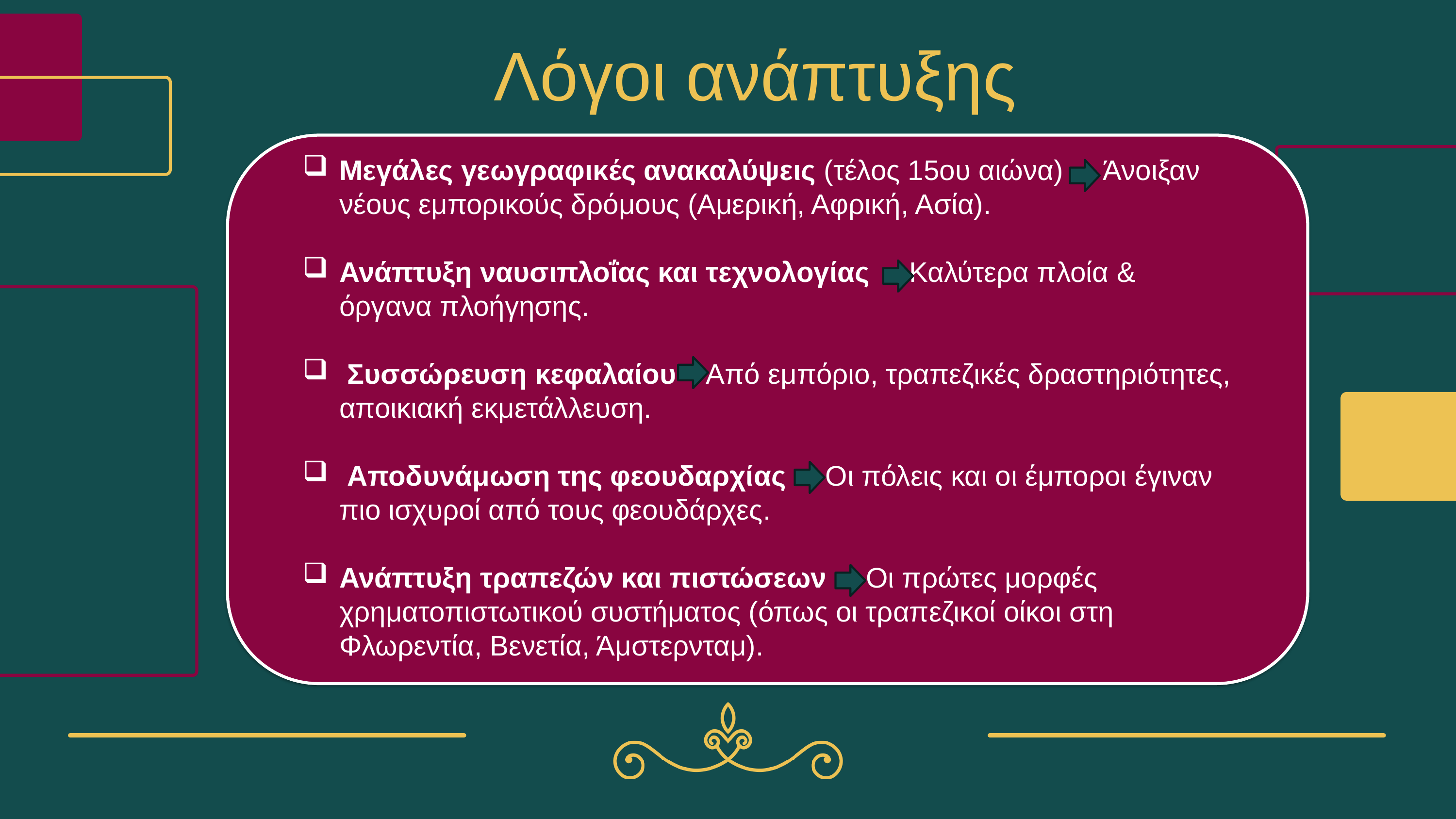

# Λόγοι ανάπτυξης

Μεγάλες γεωγραφικές ανακαλύψεις (τέλος 15ου αιώνα)     Άνοιξαν νέους εμπορικούς δρόμους (Αμερική, Αφρική, Ασία).

Ανάπτυξη ναυσιπλοΐας και τεχνολογίας     Καλύτερα πλοία & όργανα πλοήγησης.

 Συσσώρευση κεφαλαίου    Από εμπόριο, τραπεζικές δραστηριότητες, αποικιακή εκμετάλλευση.

 Αποδυνάμωση της φεουδαρχίας     Οι πόλεις και οι έμποροι έγιναν πιο ισχυροί από τους φεουδάρχες.

Ανάπτυξη τραπεζών και πιστώσεων     Οι πρώτες μορφές χρηματοπιστωτικού συστήματος (όπως οι τραπεζικοί οίκοι στη Φλωρεντία, Βενετία, Άμστερνταμ).